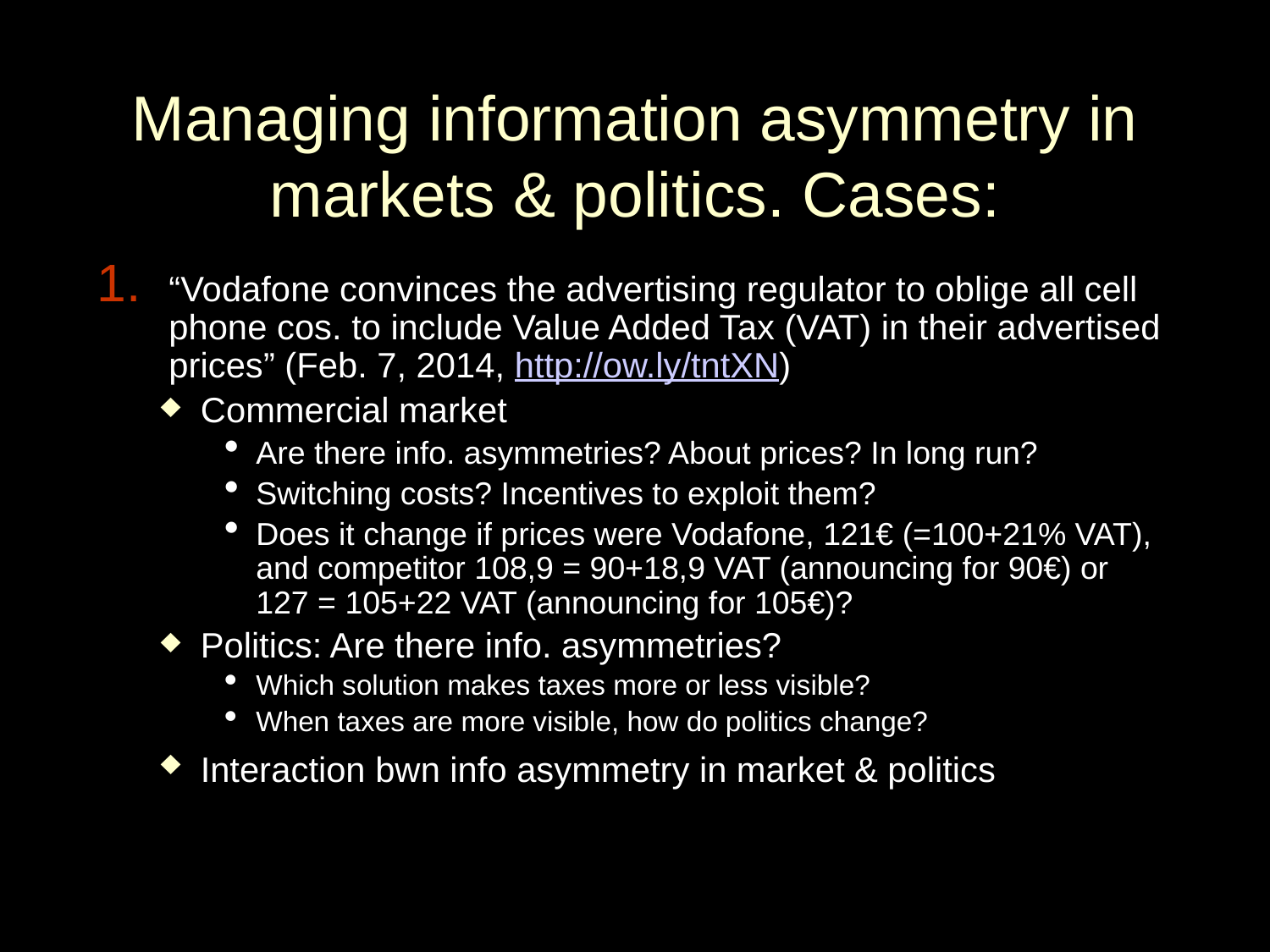

Managing information asymmetry in markets & politics. Cases:
“Vodafone convinces the advertising regulator to oblige all cell phone cos. to include Value Added Tax (VAT) in their advertised prices” (Feb. 7, 2014, http://ow.ly/tntXN)
Commercial market
Are there info. asymmetries? About prices? In long run?
Switching costs? Incentives to exploit them?
Does it change if prices were Vodafone, 121€ (=100+21% VAT), and competitor 108,9 = 90+18,9 VAT (announcing for 90€) or  127 = 105+22 VAT (announcing for 105€)?
Politics: Are there info. asymmetries?
Which solution makes taxes more or less visible?
When taxes are more visible, how do politics change?
Interaction bwn info asymmetry in market & politics